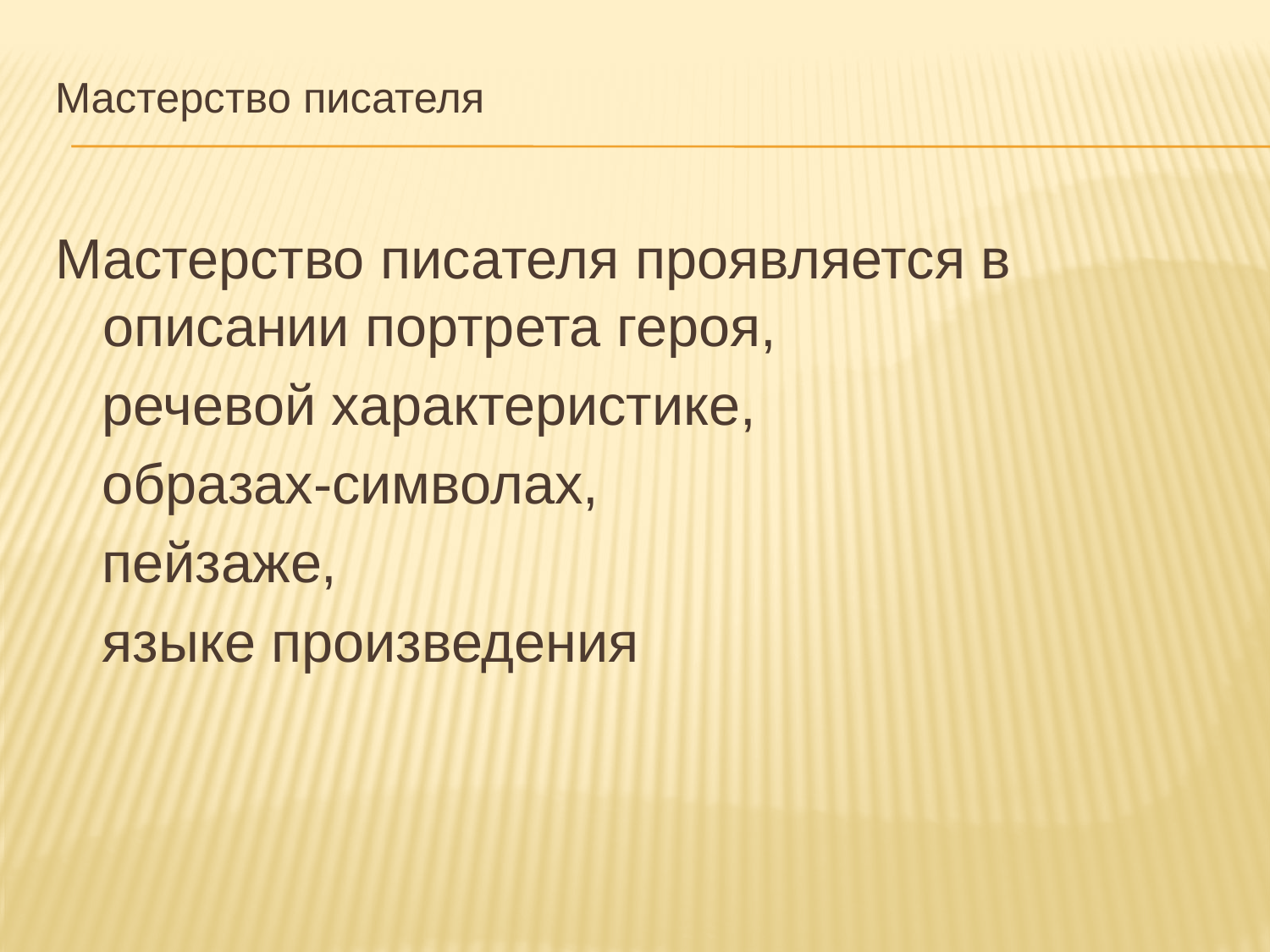

Мастерство писателя
Мастерство писателя проявляется в описании портрета героя,
   речевой характеристике,
   образах-символах,
   пейзаже,
   языке произведения